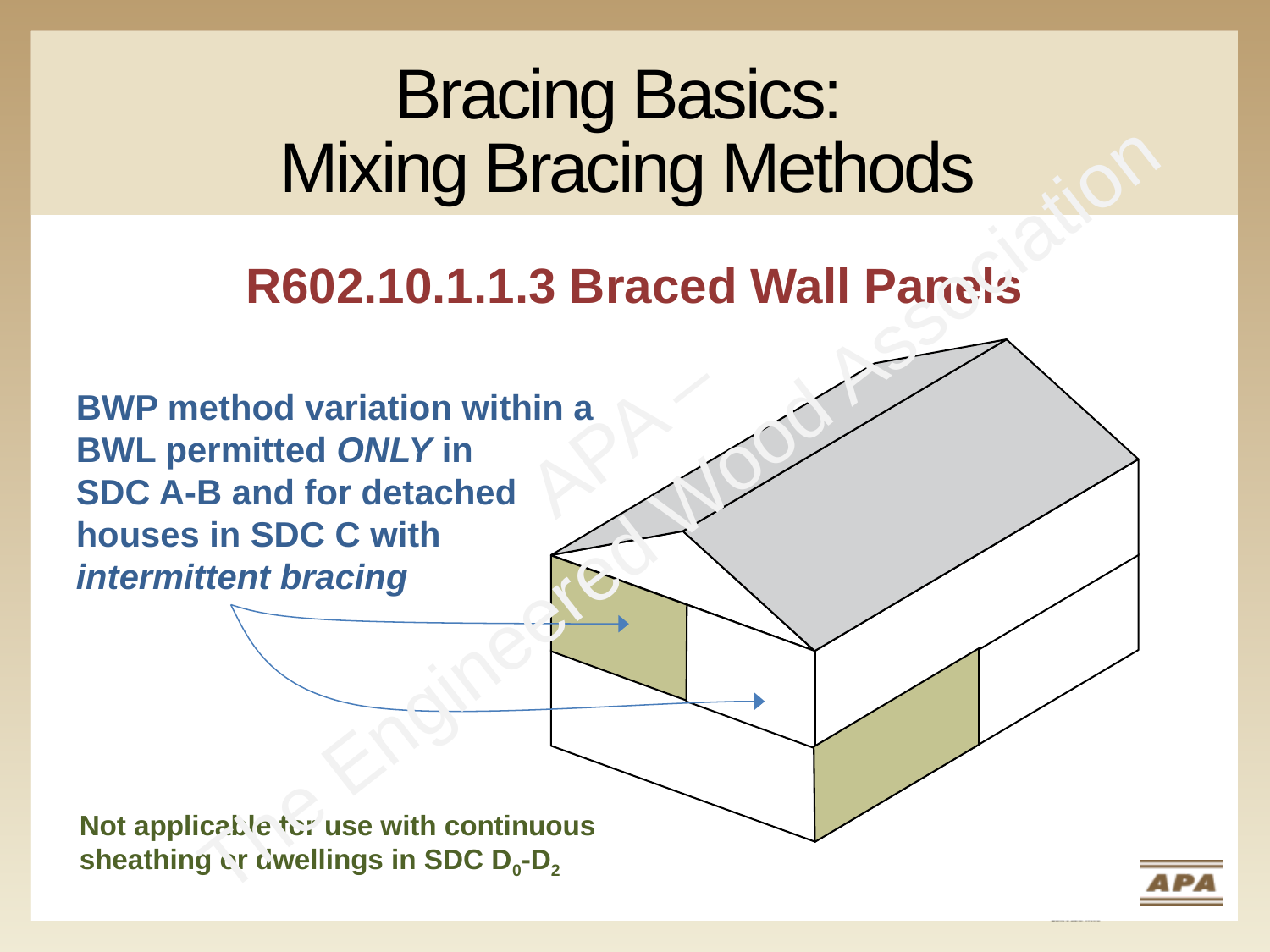

Bracing Basics:
Mixing Bracing Methods
R602.10.1.1.3 Braced Wall Panels

APA –
The Engineered Wood Association
BWP method variation within a BWL permitted ONLY in
SDC A-B and for detached houses in SDC C with intermittent bracing

Not applicable for use with continuous sheathing or dwellings in SDC D0-D2